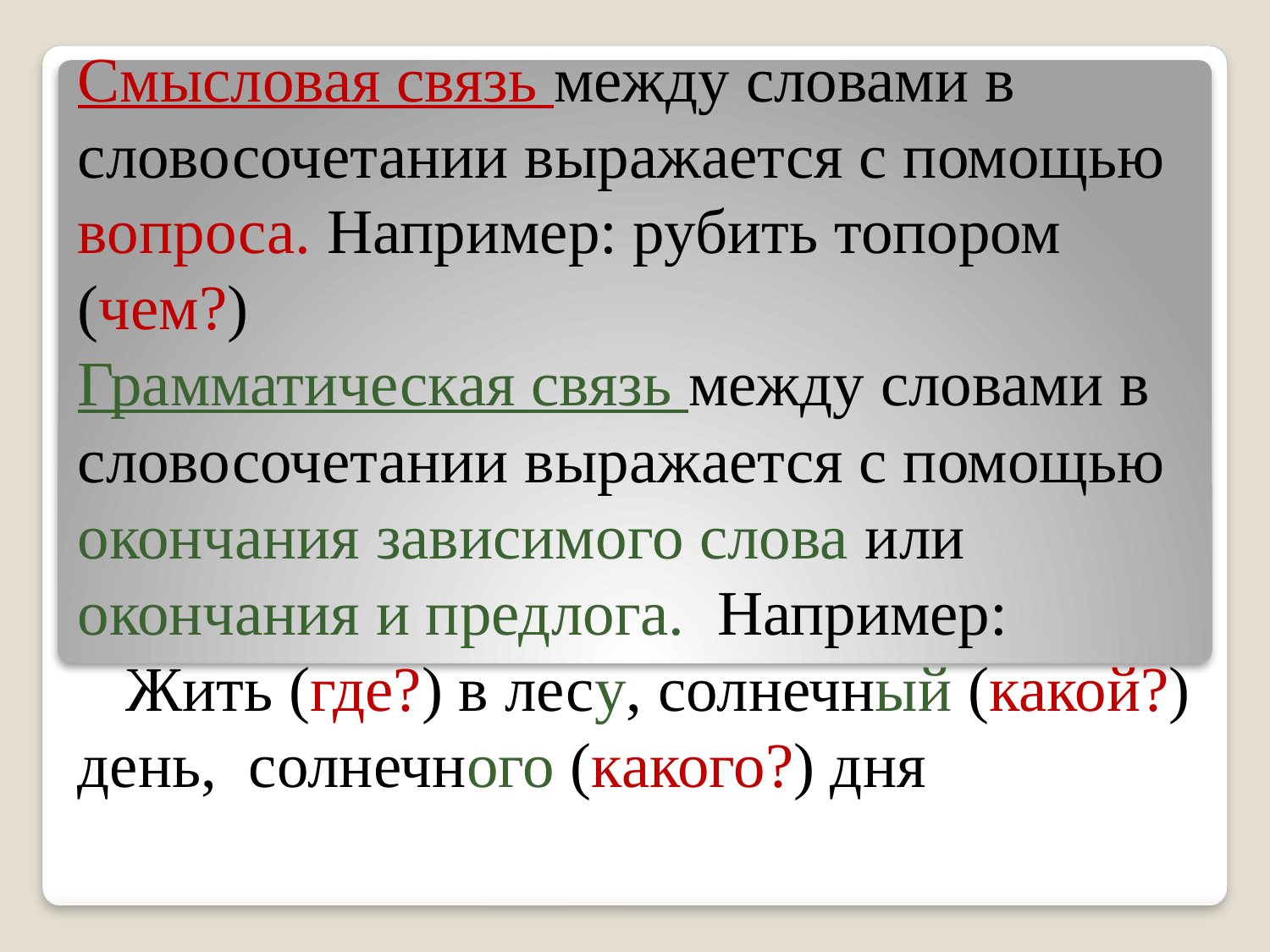

# Смысловая связь между словами в словосочетании выражается с помощью вопроса. Например: рубить топором (чем?) Грамматическая связь между словами в словосочетании выражается с помощью окончания зависимого слова или окончания и предлога.  Например:    Жить (где?) в лесу, солнечный (какой?) день,  солнечного (какого?) дня